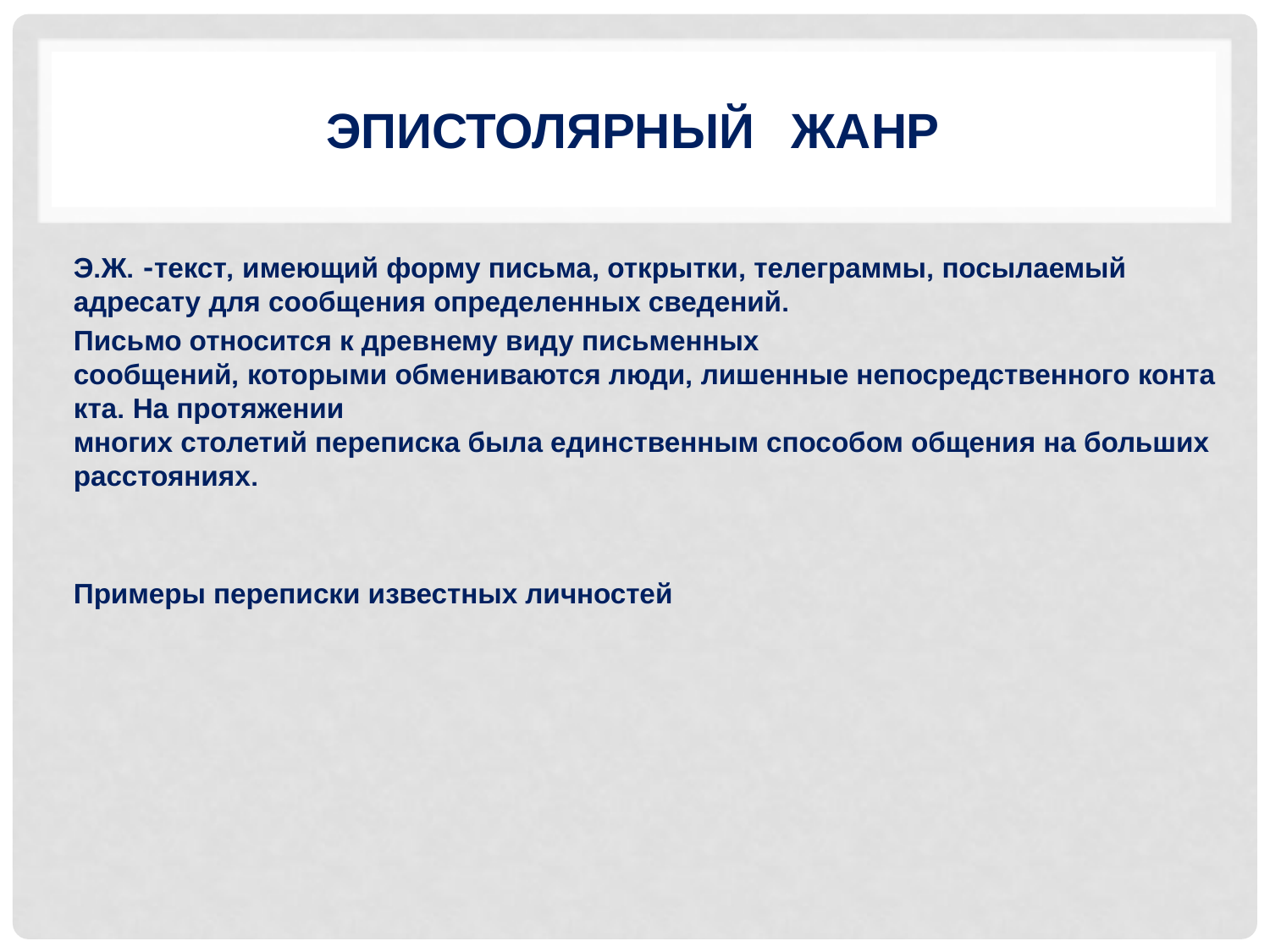

# Эпистолярный   жанр
Э.Ж. -текст, имеющий форму письма, открытки, телеграммы, посылаемый адресату для сообщения определенных сведений.
Письмо относится к древнему виду письменных сообщений, которыми обмениваются люди, лишенные непосредственного контакта. На протяжении многих столетий переписка была единственным способом общения на больших расстояниях.

Примеры переписки известных личностей